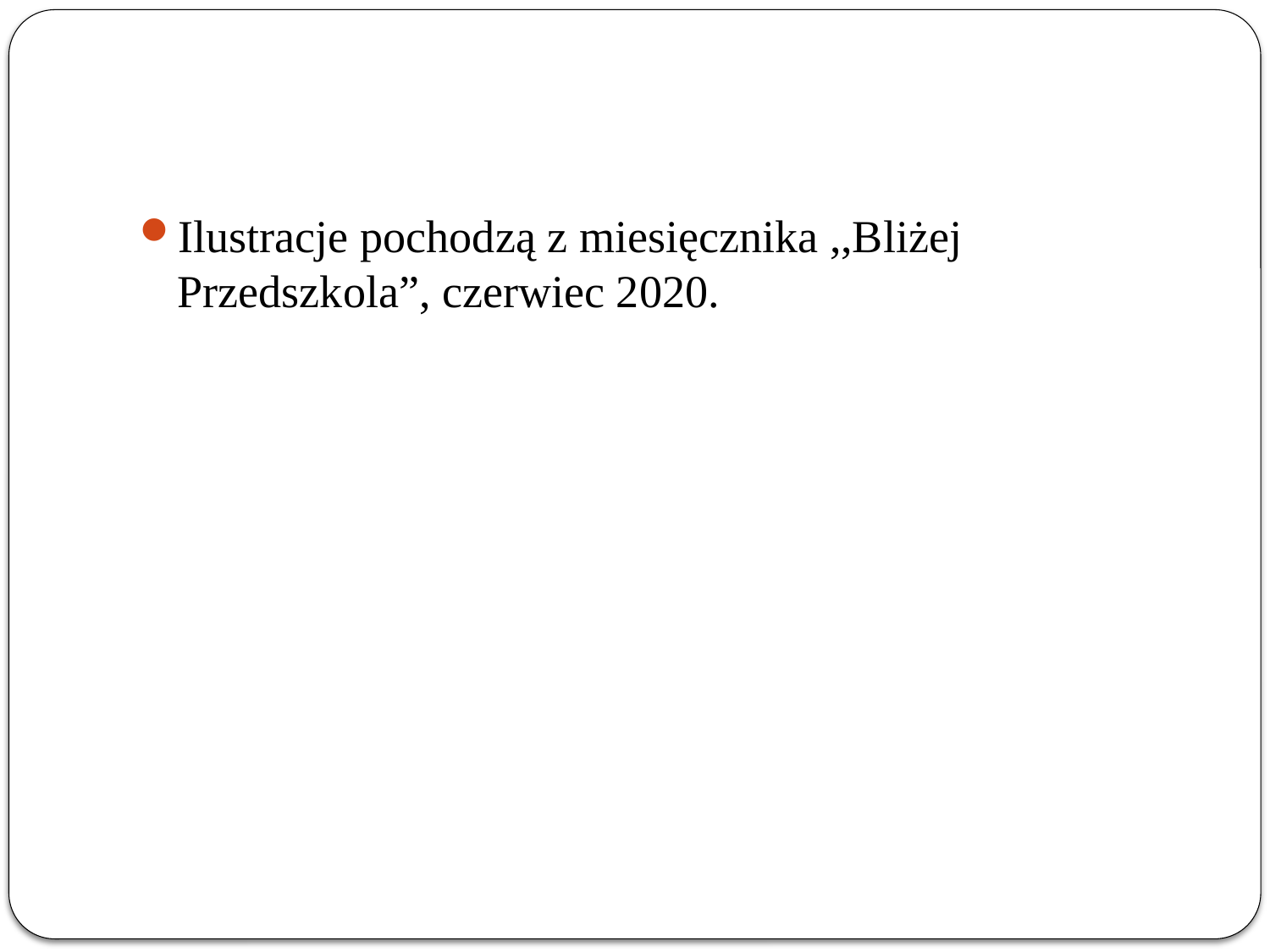

Ilustracje pochodzą z miesięcznika ,,Bliżej Przedszkola”, czerwiec 2020.